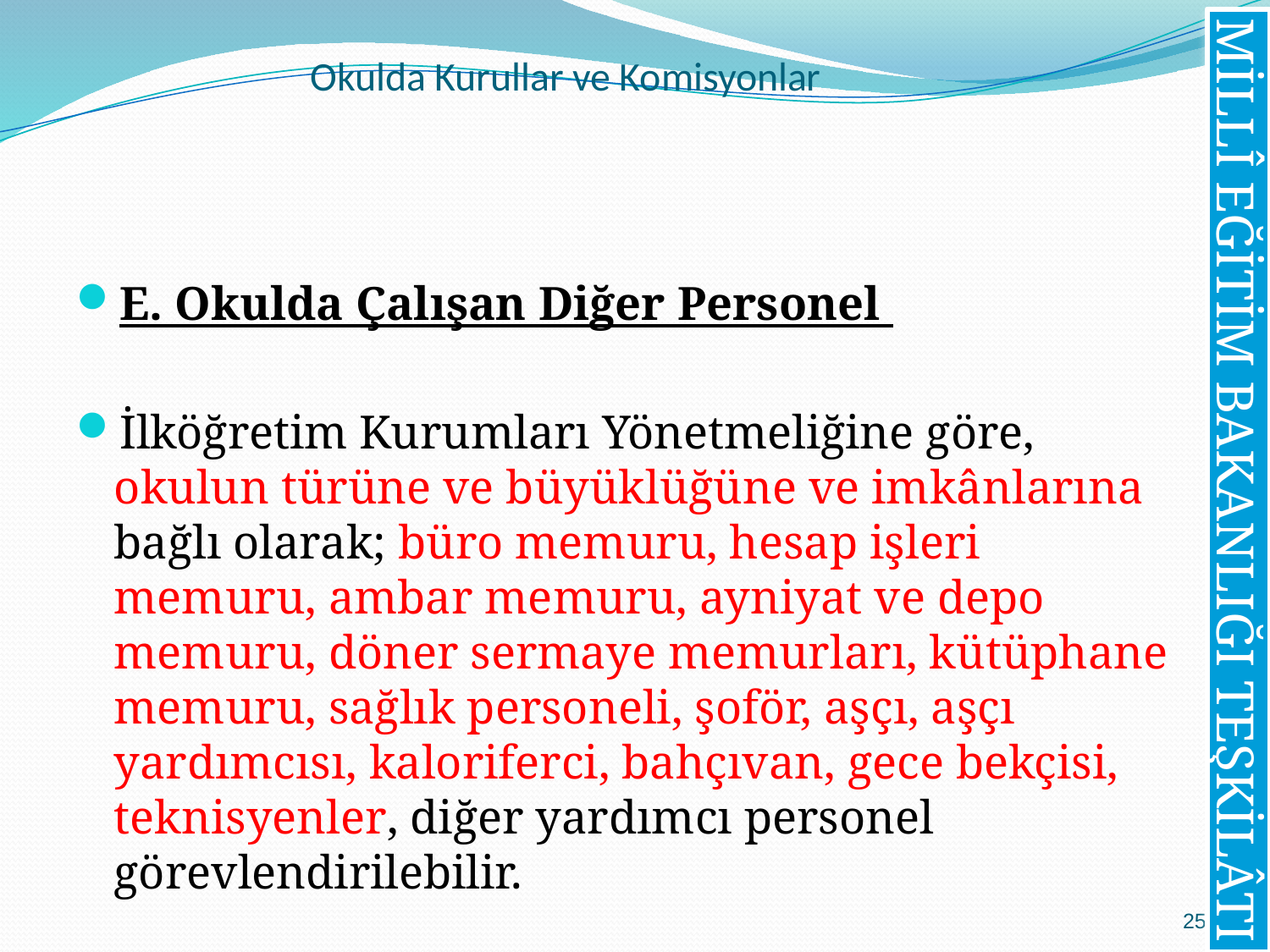

# Okulda Kurullar ve Komisyonlar
E. Okulda Çalışan Diğer Personel

İlköğretim Kurumları Yönetmeliğine göre, okulun türüne ve büyüklüğüne ve imkânlarına bağlı olarak; büro memuru, hesap işleri memuru, ambar memuru, ayniyat ve depo memuru, döner sermaye memurları, kütüphane memuru, sağlık personeli, şoför, aşçı, aşçı yardımcısı, kaloriferci, bahçıvan, gece bekçisi, teknisyenler, diğer yardımcı personel görevlendirilebilir.
MİLLÎ EĞİTİM BAKANLIĞI TEŞKİLÂTI
25